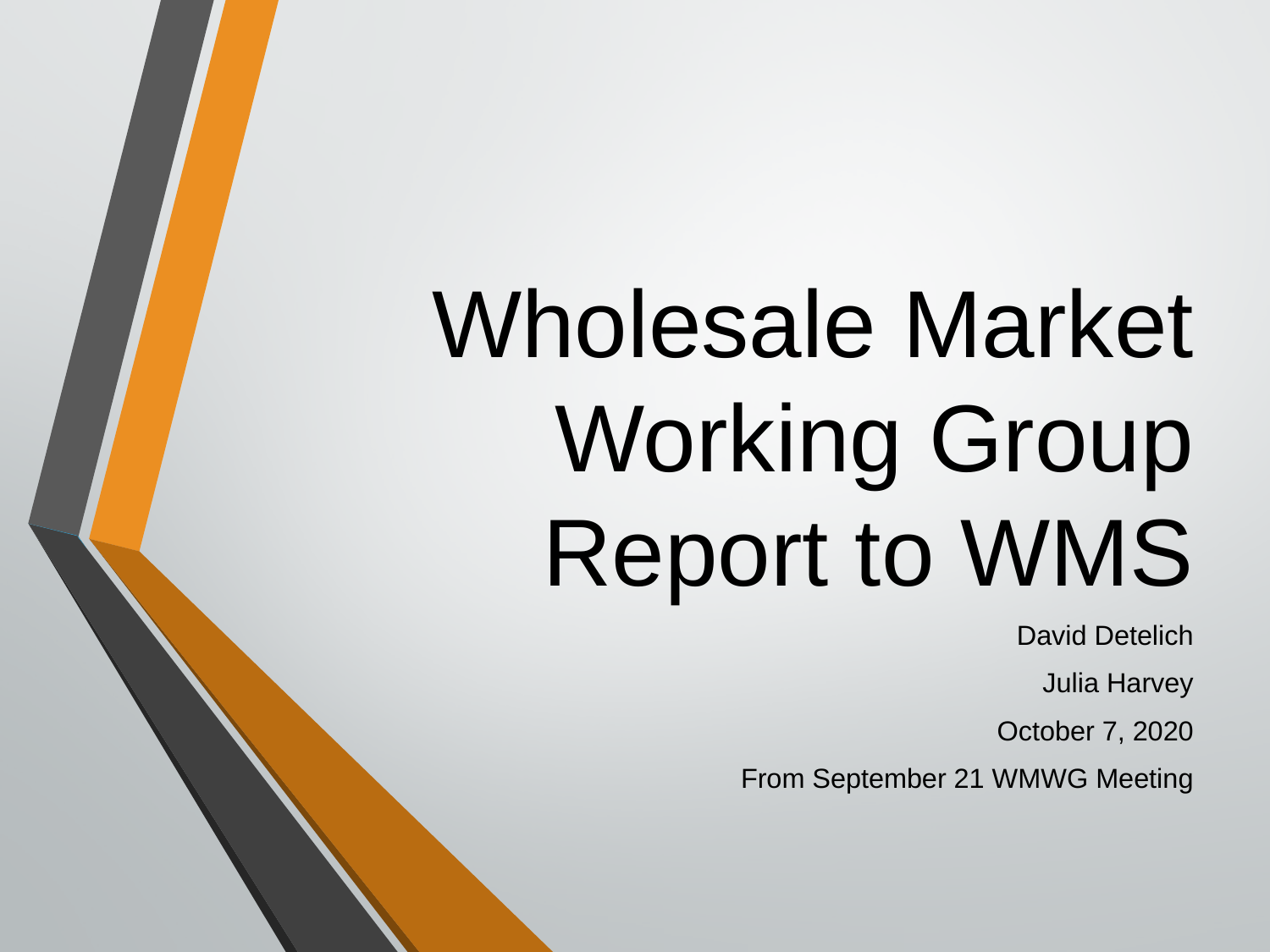

# Wholesale Market Working Group Report to WMS
David Detelich
Julia Harvey
October 7, 2020
From September 21 WMWG Meeting